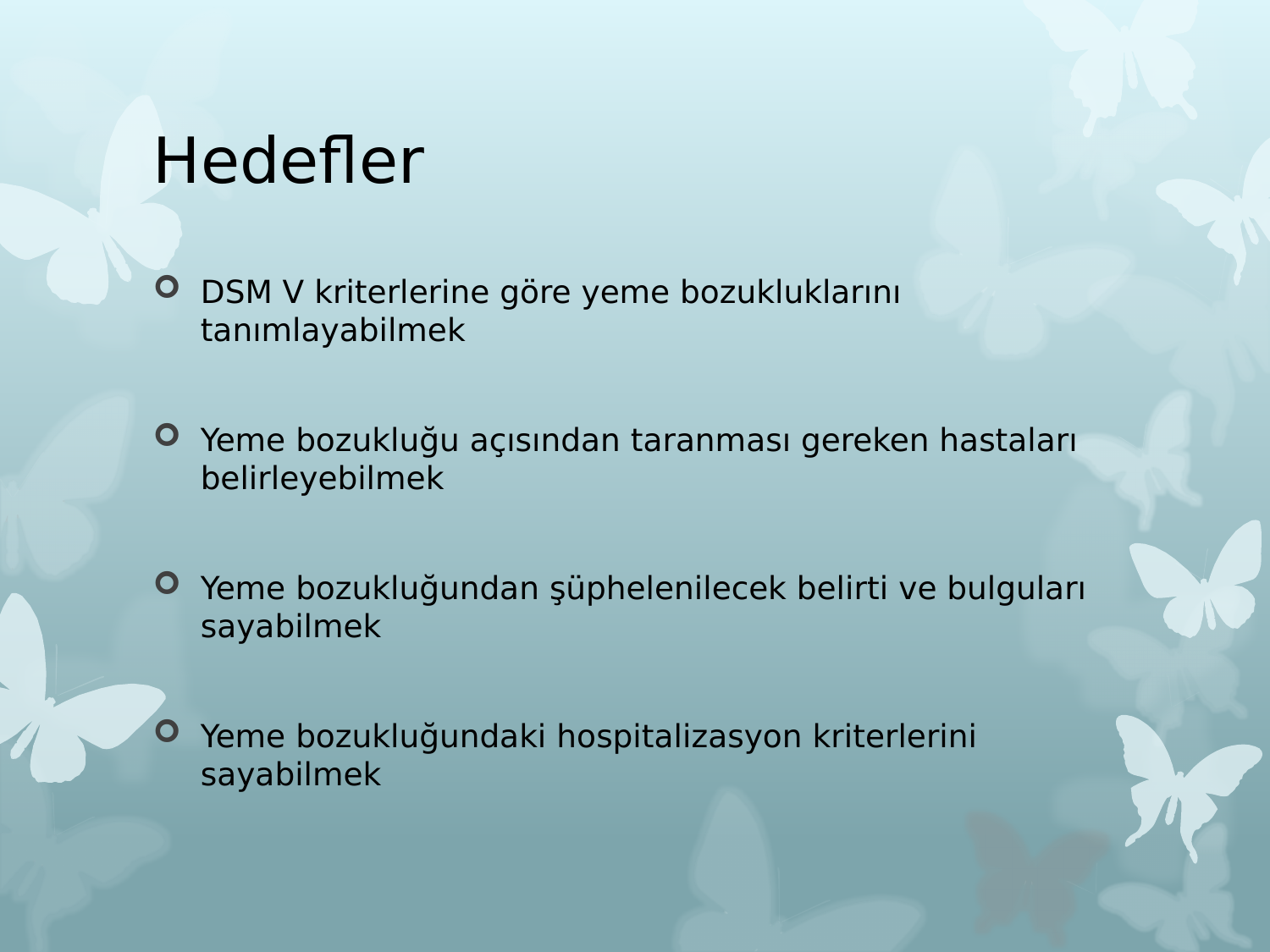

# Hedefler
DSM V kriterlerine göre yeme bozukluklarını tanımlayabilmek

Yeme bozukluğu açısından taranması gereken hastaları belirleyebilmek

Yeme bozukluğundan şüphelenilecek belirti ve bulguları sayabilmek

Yeme bozukluğundaki hospitalizasyon kriterlerini sayabilmek